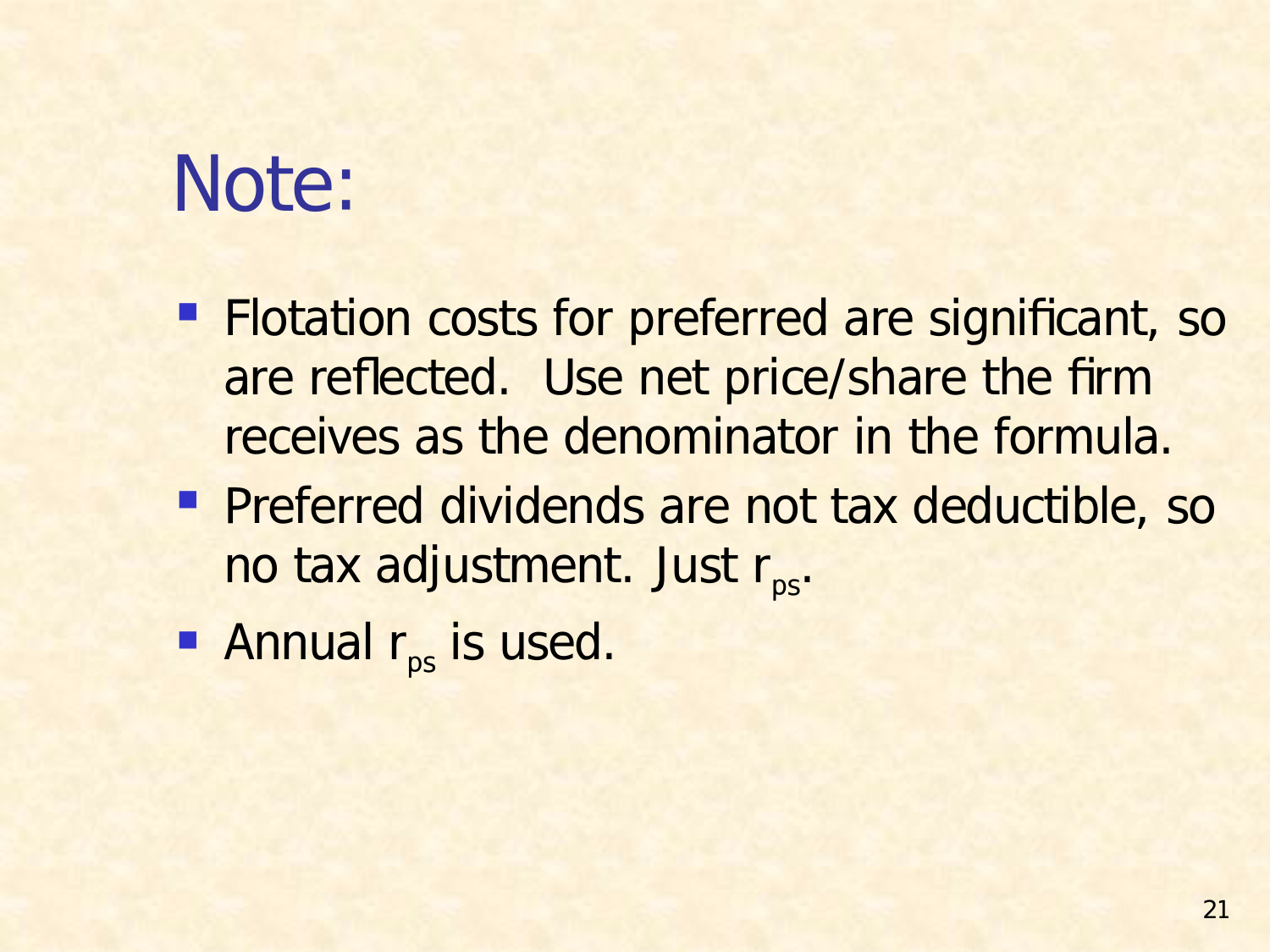

# Note:
Flotation costs for preferred are significant, so are reflected.  Use net price/share the firm receives as the denominator in the formula.
Preferred dividends are not tax deductible, so no tax adjustment. Just rps.
Annual rps is used.
21